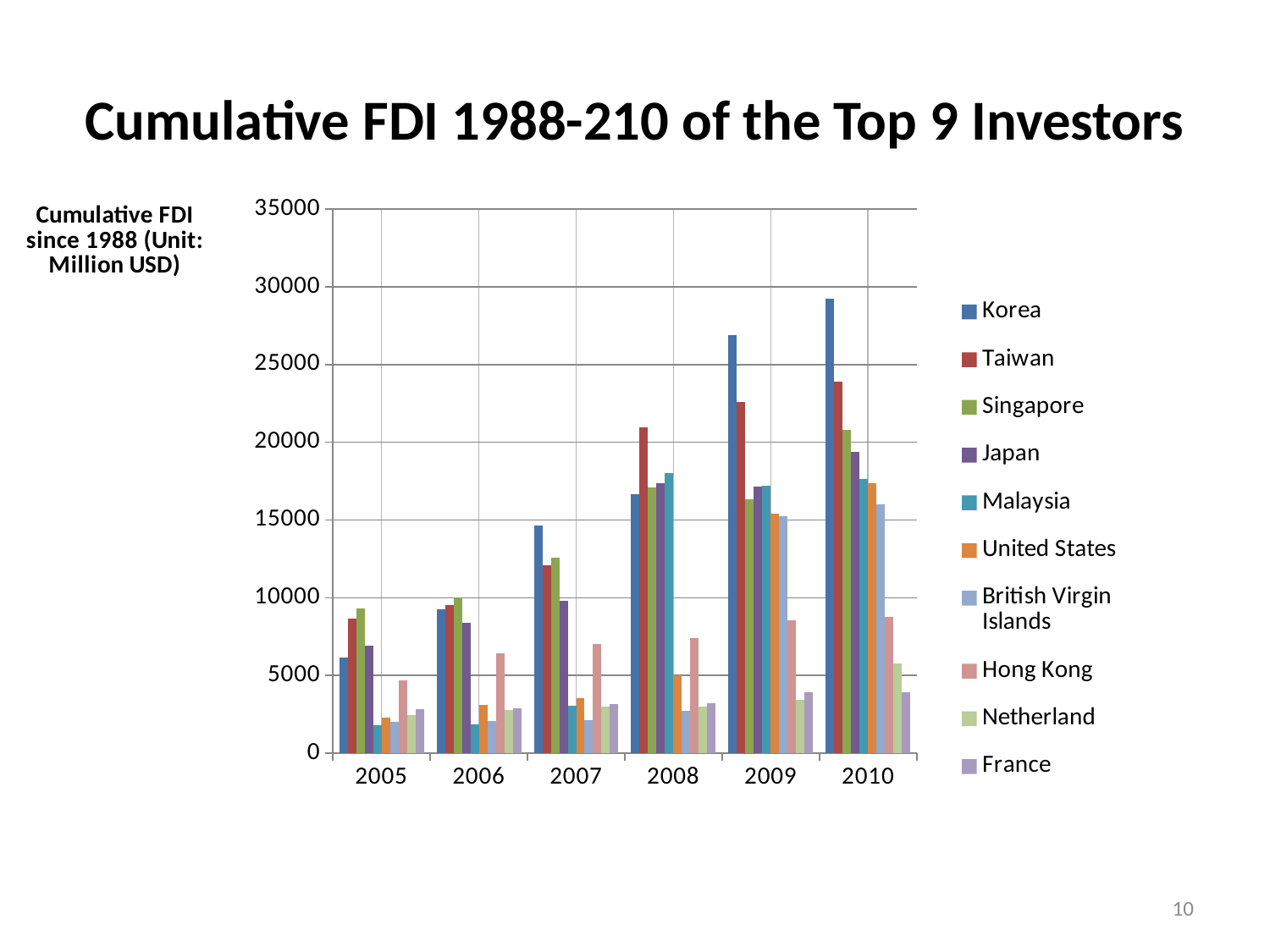

# Cumulative FDI 1988-210 of the Top 9 Investors

### Chart

| Category | Korea | Taiwan | Singapore | Japan | Malaysia | United States | British Virgin Islands | Hong Kong | Netherland | France |
|---|---|---|---|---|---|---|---|---|---|---|
| 2005 | 6145.4 | 8656.5 | 9327.6 | 6907.2 | 1772.2 | 2304.8 | 1985.0 | 4707.3 | 2420.1 | 2834.4 |
| 2006 | 9251.9 | 9502.299999999981 | 10002.9 | 8397.6 | 1863.8 | 3121.2 | 2065.5 | 6400.3 | 2765.7 | 2902.5 |
| 2007 | 14647.3 | 12100.2 | 12575.2 | 9783.5 | 3036.4 | 3509.6 | 2146.0 | 7007.7 | 3001.9 | 3128.7 |
| 2008 | 16666.3 | 20951.9 | 17071.0 | 17362.2 | 18005.59999999993 | 5029.0 | 2711.1 | 7416.7 | 3018.8 | 3216.2 |
| 2009 | 26880.4 | 22618.799999999996 | 16345.7 | 17149.59999999993 | 17202.3 | 15403.1 | 15261.4 | 8540.0 | 3399.7 | 3895.4 |
| 2010 | 29236.9 | 23893.8 | 20780.2 | 19358.7 | 17666.5 | 17368.5 | 16029.5 | 8737.2 | 5770.4 | 3912.8 |
10